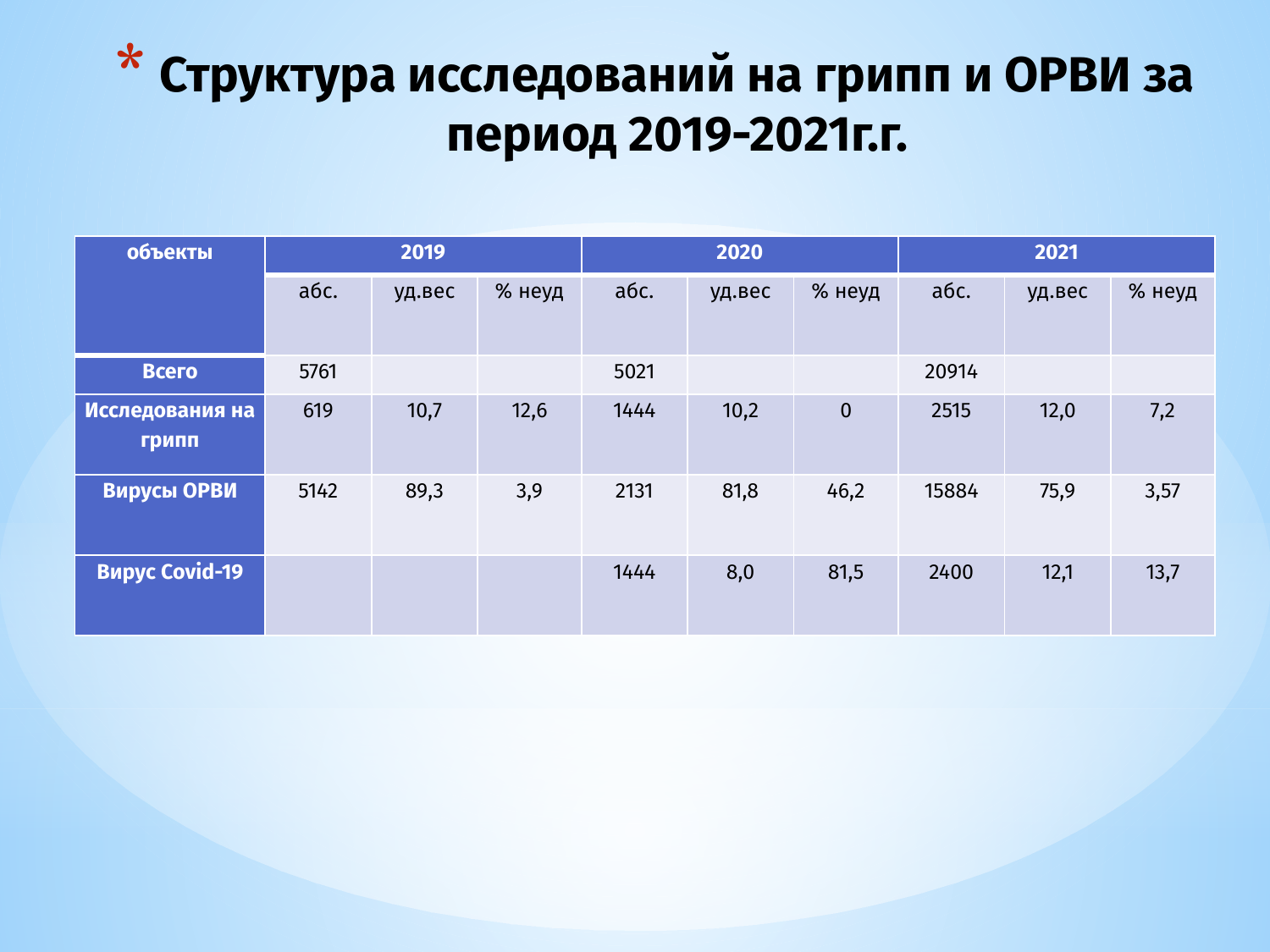

# Структура исследований на грипп и ОРВИ за период 2019-2021г.г.
| объекты | 2019 |  |  | 2020 |  |  | 2021 |  |  |
| --- | --- | --- | --- | --- | --- | --- | --- | --- | --- |
|  | абс. | уд.вес | % неуд | абс. | уд.вес | % неуд | абс. | уд.вес | % неуд |
| Всего | 5761 |  |  | 5021 |  |  | 20914 |  |  |
| Исследования на грипп | 619 | 10,7 | 12,6 | 1444 | 10,2 | 0 | 2515 | 12,0 | 7,2 |
| Вирусы ОРВИ | 5142 | 89,3 | 3,9 | 2131 | 81,8 | 46,2 | 15884 | 75,9 | 3,57 |
| Вирус Covid-19 |  |  |  | 1444 | 8,0 | 81,5 | 2400 | 12,1 | 13,7 |